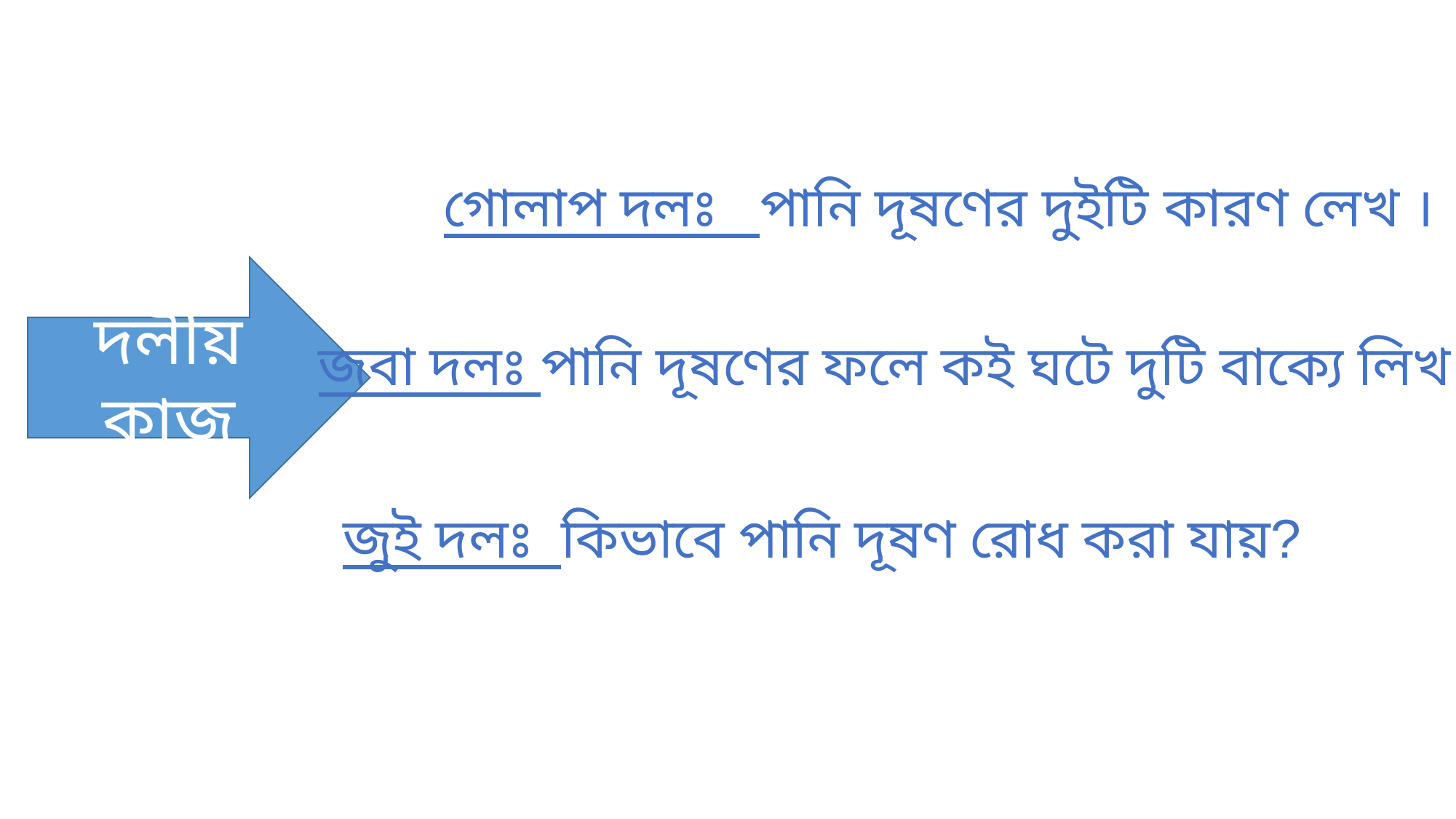

গোলাপ দলঃ   পানি দূষণের দুইটি কারণ লেখ ।
দলীয় কাজ
জবা দলঃ পানি দূষণের ফলে কই ঘটে দুটি বাক্যে লিখ।
জুই দলঃ  কিভাবে পানি দূষণ রোধ করা যায়?